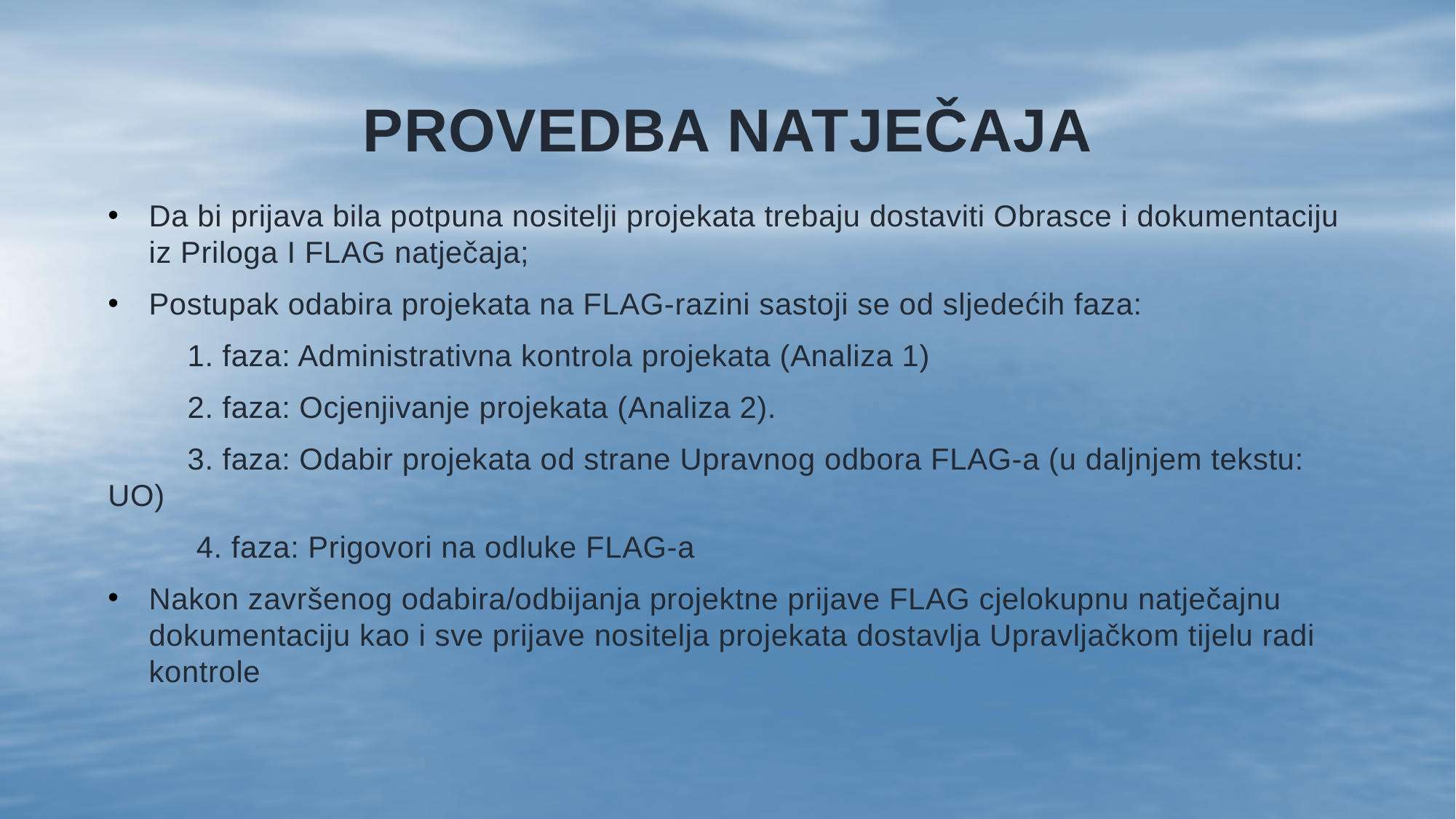

# Provedba natječaja
Da bi prijava bila potpuna nositelji projekata trebaju dostaviti Obrasce i dokumentaciju iz Priloga I FLAG natječaja;
Postupak odabira projekata na FLAG-razini sastoji se od sljedećih faza:
         1. faza: Administrativna kontrola projekata (Analiza 1)
         2. faza: Ocjenjivanje projekata (Analiza 2).
         3. faza: Odabir projekata od strane Upravnog odbora FLAG-a (u daljnjem tekstu: UO)
          4. faza: Prigovori na odluke FLAG-a
Nakon završenog odabira/odbijanja projektne prijave FLAG cjelokupnu natječajnu dokumentaciju kao i sve prijave nositelja projekata dostavlja Upravljačkom tijelu radi kontrole